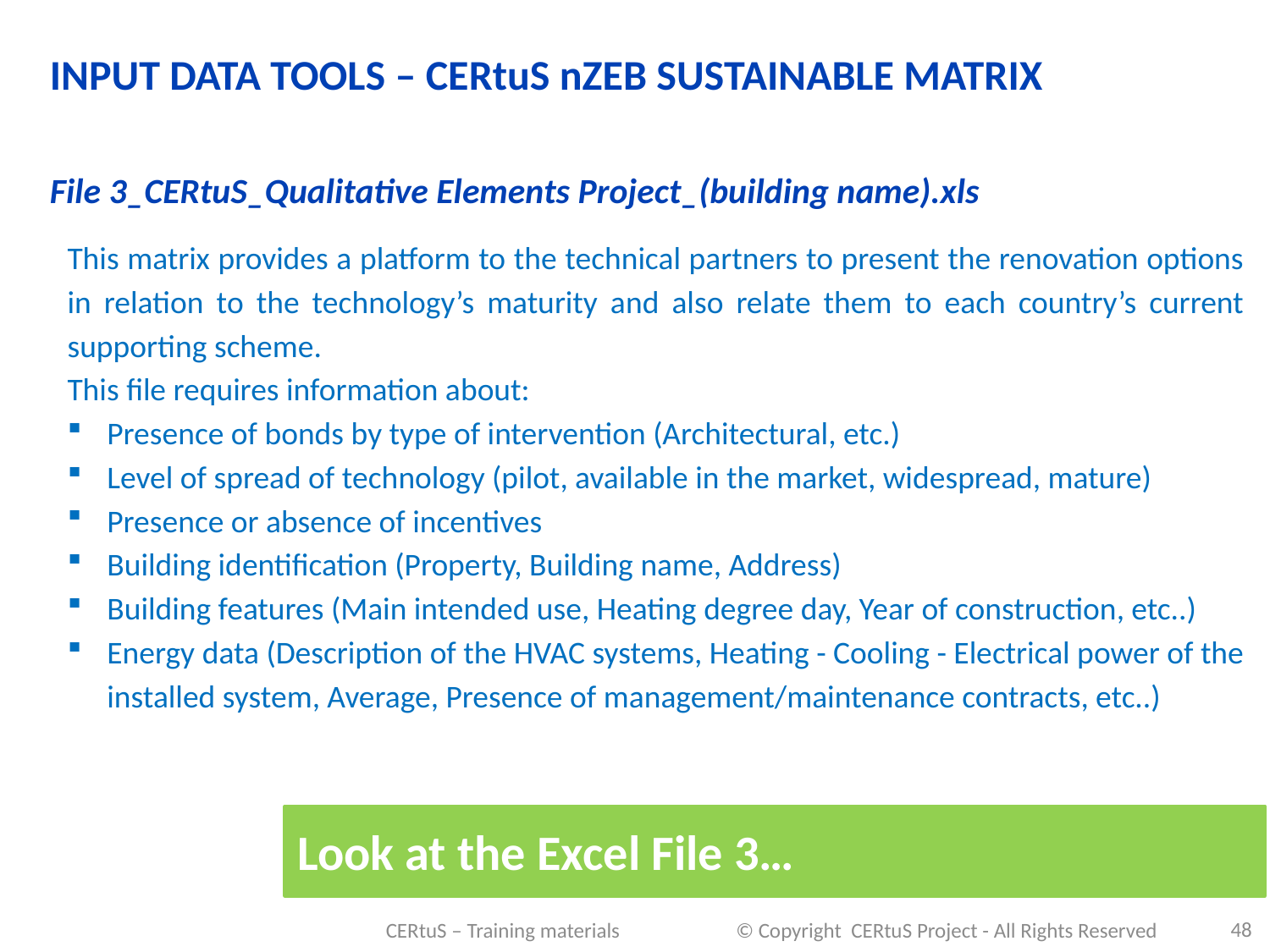

INPUT DATA TOOLS – CERtuS nZEB SUSTAINABLE MATRIX
File 3_CERtuS_Qualitative Elements Project_(building name).xls
This matrix provides a platform to the technical partners to present the renovation options in relation to the technology’s maturity and also relate them to each country’s current supporting scheme.
This file requires information about:
Presence of bonds by type of intervention (Architectural, etc.)
Level of spread of technology (pilot, available in the market, widespread, mature)
Presence or absence of incentives
Building identification (Property, Building name, Address)
Building features (Main intended use, Heating degree day, Year of construction, etc..)
Energy data (Description of the HVAC systems, Heating - Cooling - Electrical power of the installed system, Average, Presence of management/maintenance contracts, etc..)
Look at the Excel File 3…
48
15/09/2016
CERtuS – Training materials                        © Copyright  CERtuS Project - All Rights Reserved